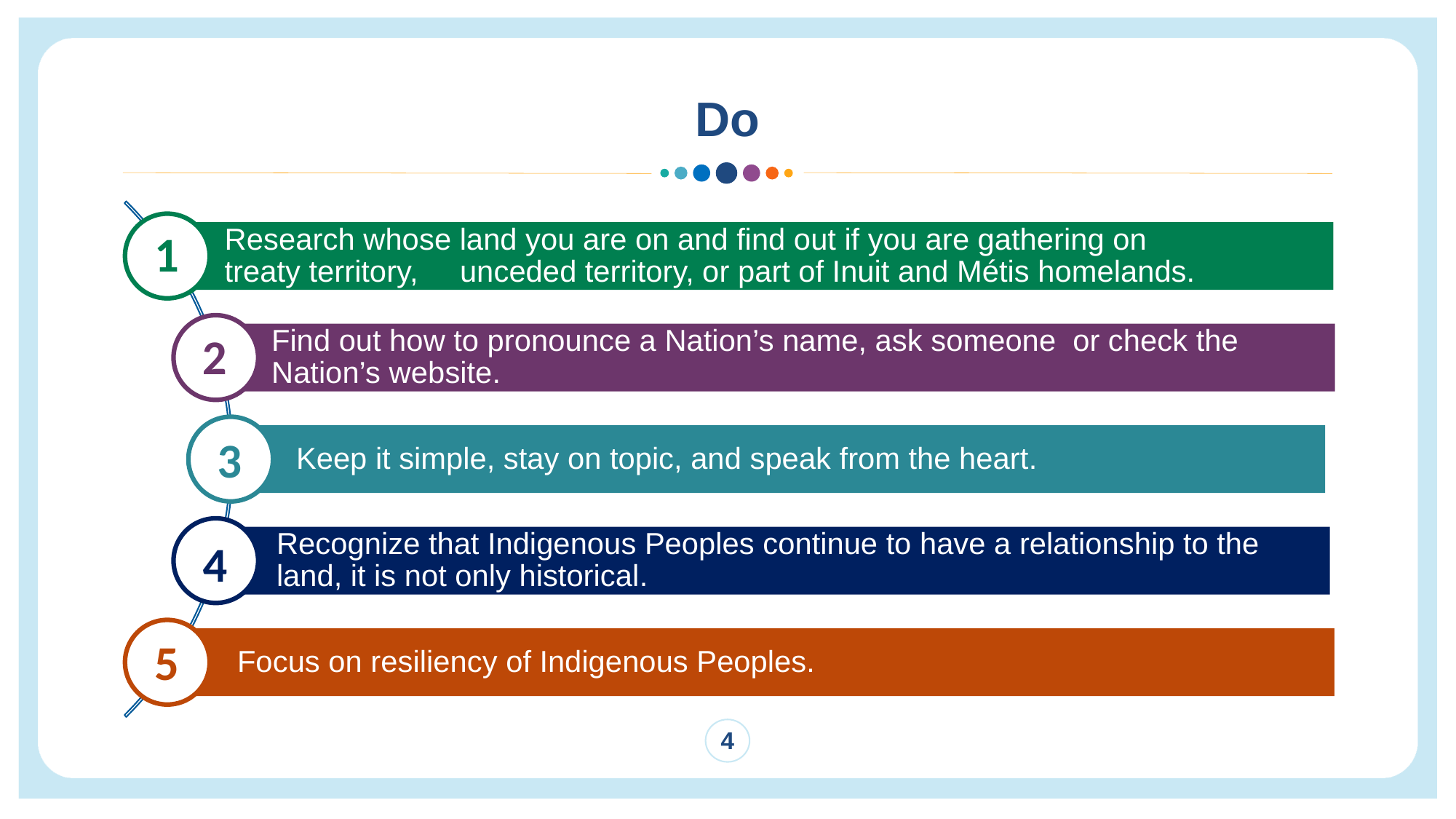

# Do
Research whose land you are on and find out if you are gathering on treaty territory,     unceded territory, or part of Inuit and Métis homelands.
Find out how to pronounce a Nation’s name, ask someone  or check the Nation’s website​.
Keep it simple, stay on topic, and speak from the heart​.
Recognize that Indigenous Peoples continue to have a relationship to the land, it is not only historical​.
Focus on resiliency of Indigenous Peoples.
1
2
3
4
5
4